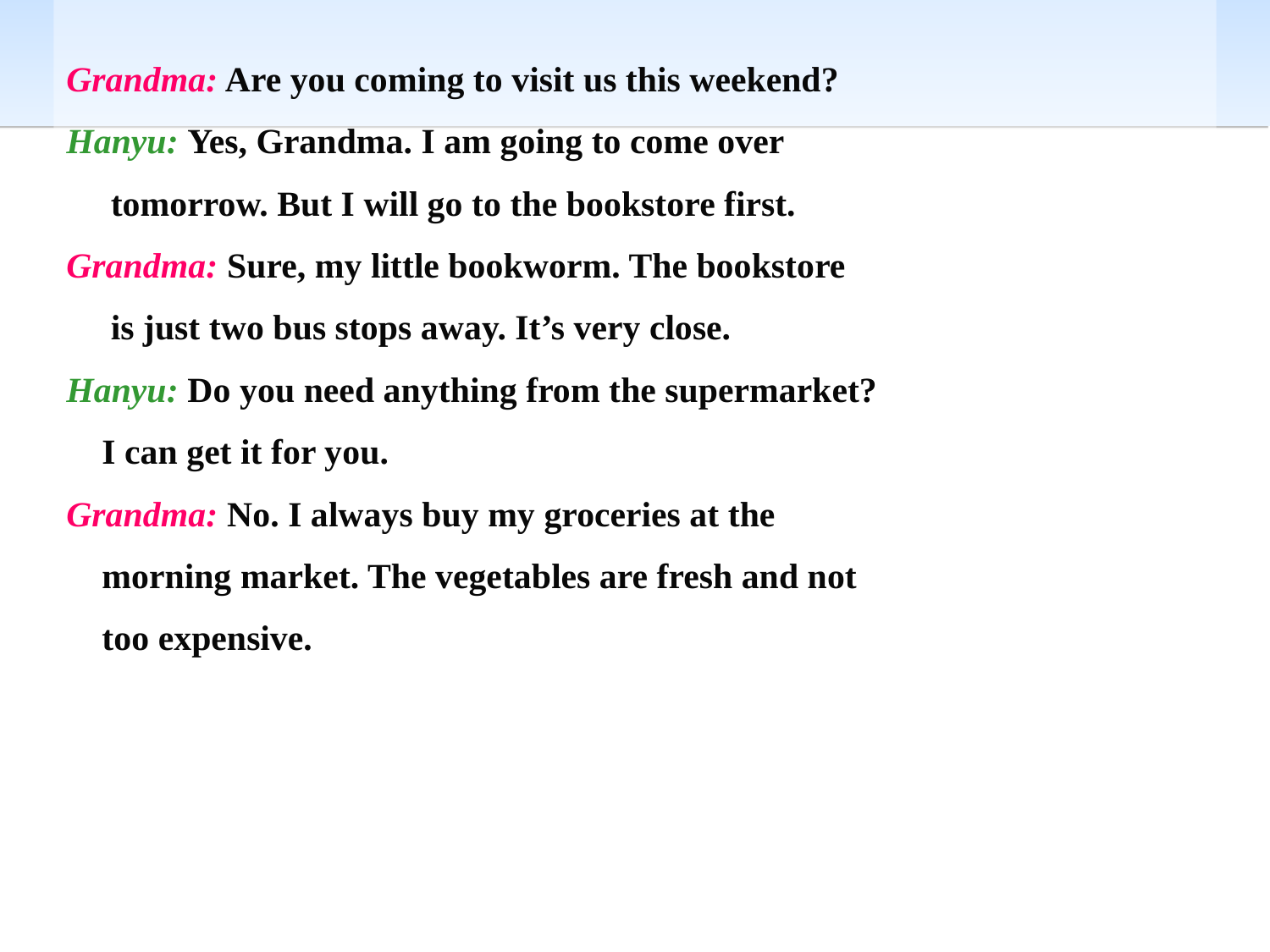

Grandma: Are you coming to visit us this weekend?
Hanyu: Yes, Grandma. I am going to come over
     tomorrow. But I will go to the bookstore first.
Grandma: Sure, my little bookworm. The bookstore
     is just two bus stops away. It’s very close.
Hanyu: Do you need anything from the supermarket?
    I can get it for you.
Grandma: No. I always buy my groceries at the
    morning market. The vegetables are fresh and not
    too expensive.